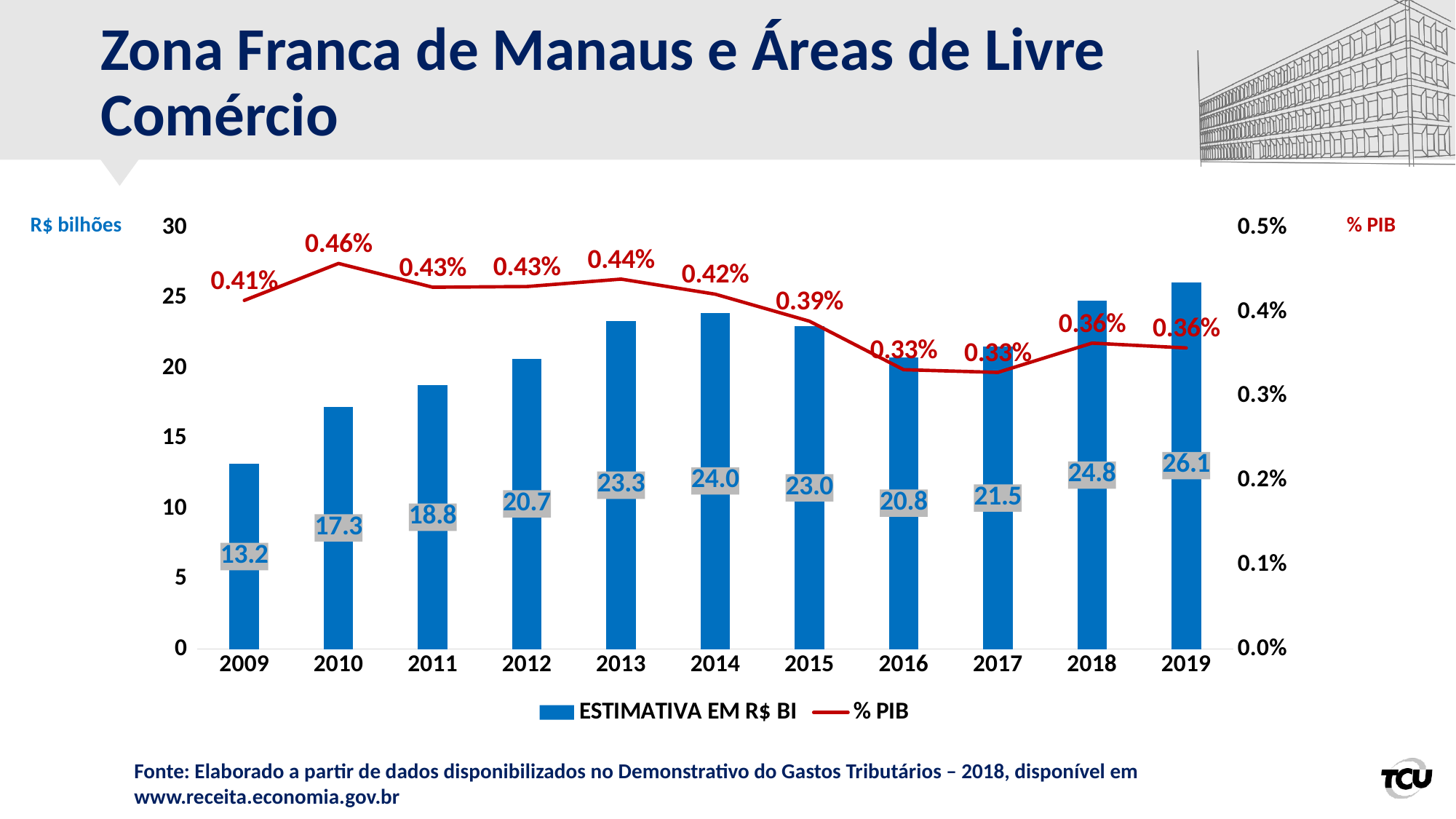

# Zona Franca de Manaus e Áreas de Livre Comércio
R$ bilhões

### Chart

| Category | ESTIMATIVA EM R$ BI | % PIB |
|---|---|---|
| 2009 | 13.182329539 | 0.004138716066657909 |
| 2010 | 17.257273312 | 0.0045774230283694255 |
| 2011 | 18.784228562 | 0.004294855373236773 |
| 2012 | 20.680586796 | 0.0043031546338853826 |
| 2013 | 23.346276586 | 0.0043913240281352895 |
| 2014 | 23.9577845178396 | 0.004212499183328987 |
| 2015 | 22.979780196081002 | 0.0038920208505297377 |
| 2016 | 20.7855478762576 | 0.0033165578397798697 |
| 2017 | 21.5261843493594 | 0.003284513432182666 |
| 2018 | 24.7957835279332 | 0.0036317058832918765 |
| 2019 | 26.1351739373071 | 0.0035747292149823787 |
% PIB
Fonte: Elaborado a partir de dados disponibilizados no Demonstrativo do Gastos Tributários – 2018, disponível em www.receita.economia.gov.br